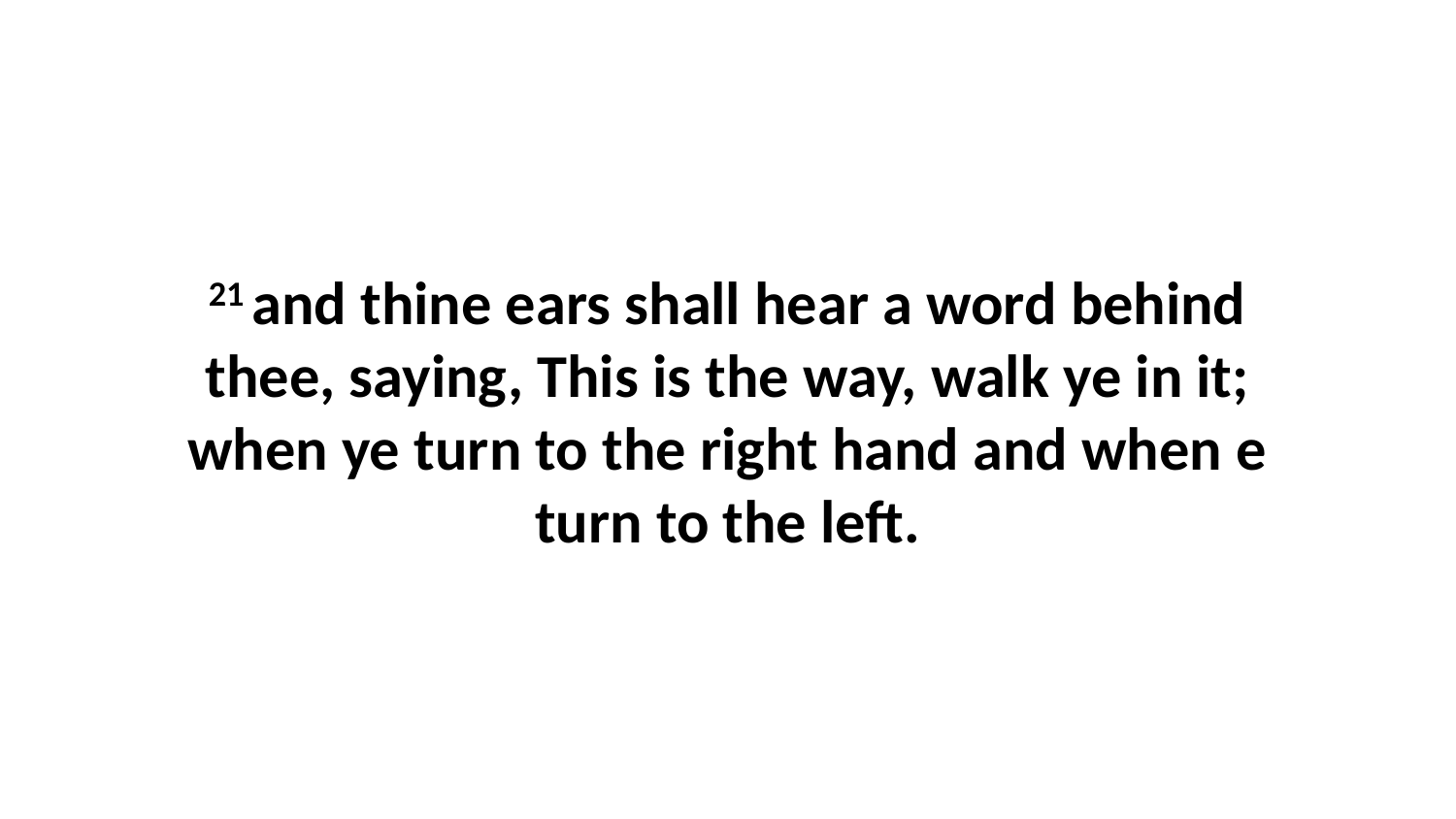

21 and thine ears shall hear a word behind thee, saying, This is the way, walk ye in it; when ye turn to the right hand and when e turn to the left.